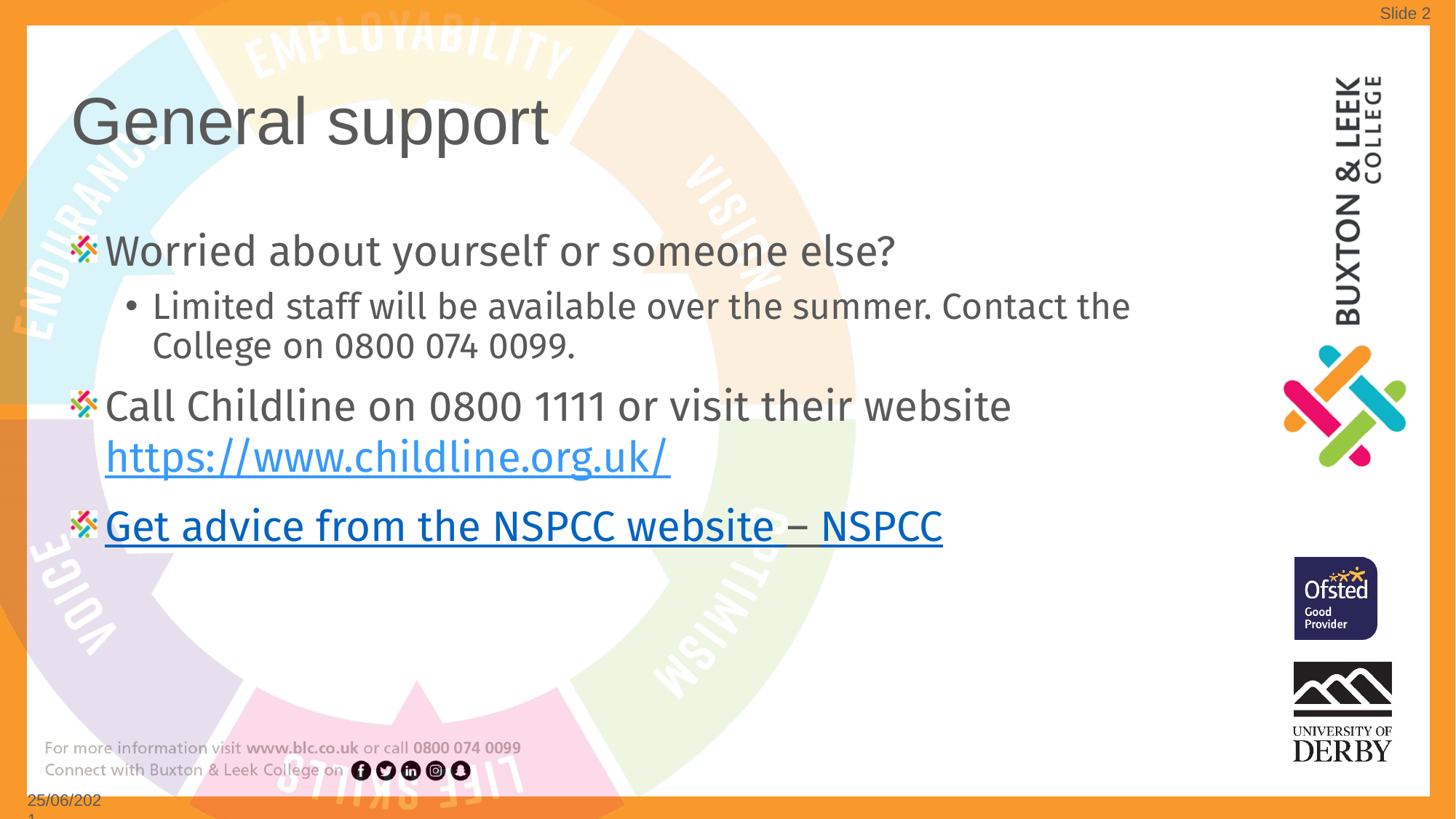

Slide 2
# General support
Worried about yourself or someone else?
Limited staff will be available over the summer. Contact the College on 0800 074 0099.
Call Childline on 0800 1111 or visit their website https://www.childline.org.uk/
Get advice from the NSPCC website – NSPCC

25/06/2021